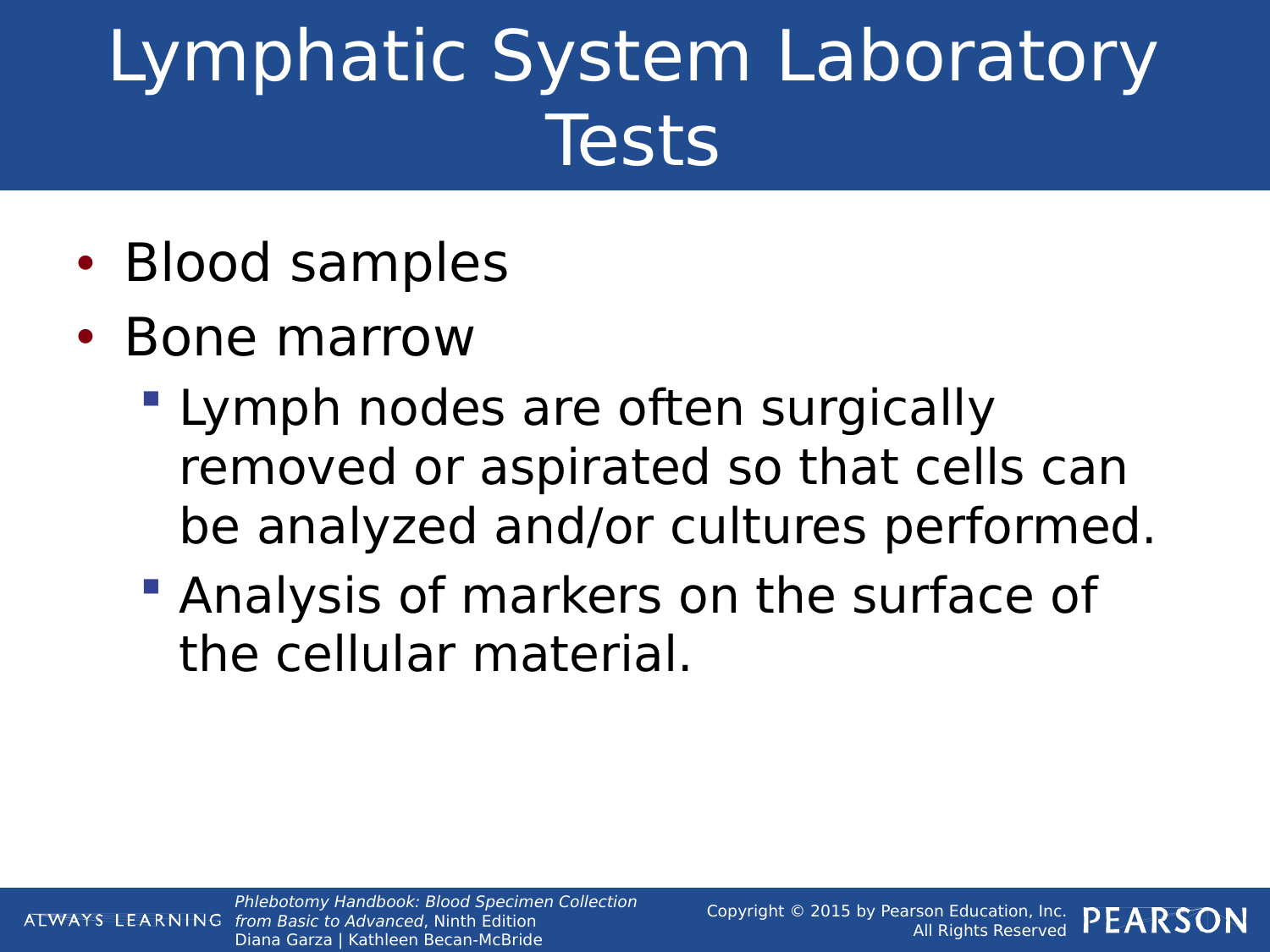

# Lymphatic System Laboratory Tests
Blood samples
Bone marrow
Lymph nodes are often surgically removed or aspirated so that cells can be analyzed and/or cultures performed.
Analysis of markers on the surface of the cellular material.